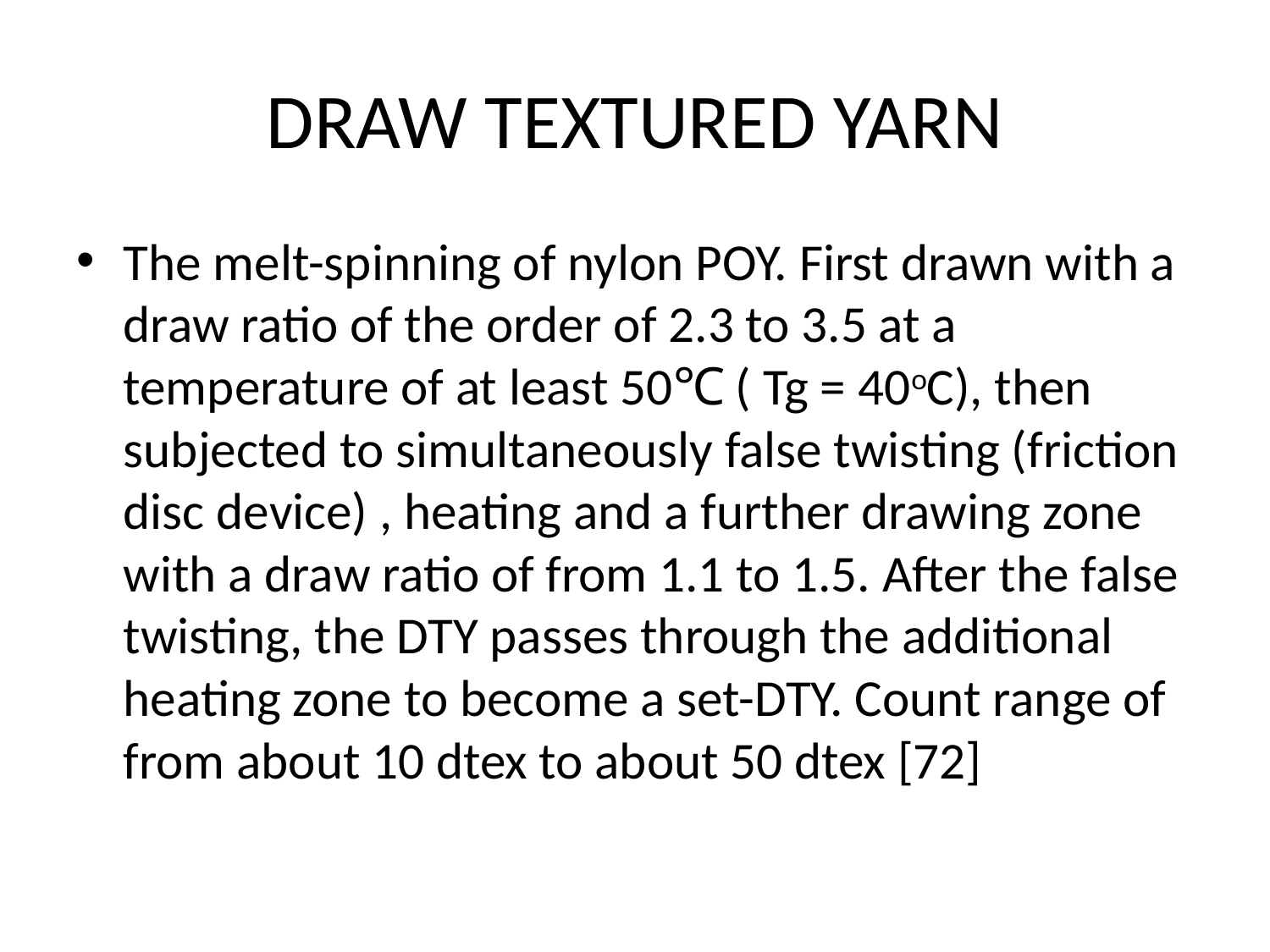

# DRAW TEXTURED YARN
The melt-spinning of nylon POY. First drawn with a draw ratio of the order of 2.3 to 3.5 at a temperature of at least 50℃ ( Tg = 40oC), then subjected to simultaneously false twisting (friction disc device) , heating and a further drawing zone with a draw ratio of from 1.1 to 1.5. After the false twisting, the DTY passes through the additional heating zone to become a set-DTY. Count range of from about 10 dtex to about 50 dtex [72]